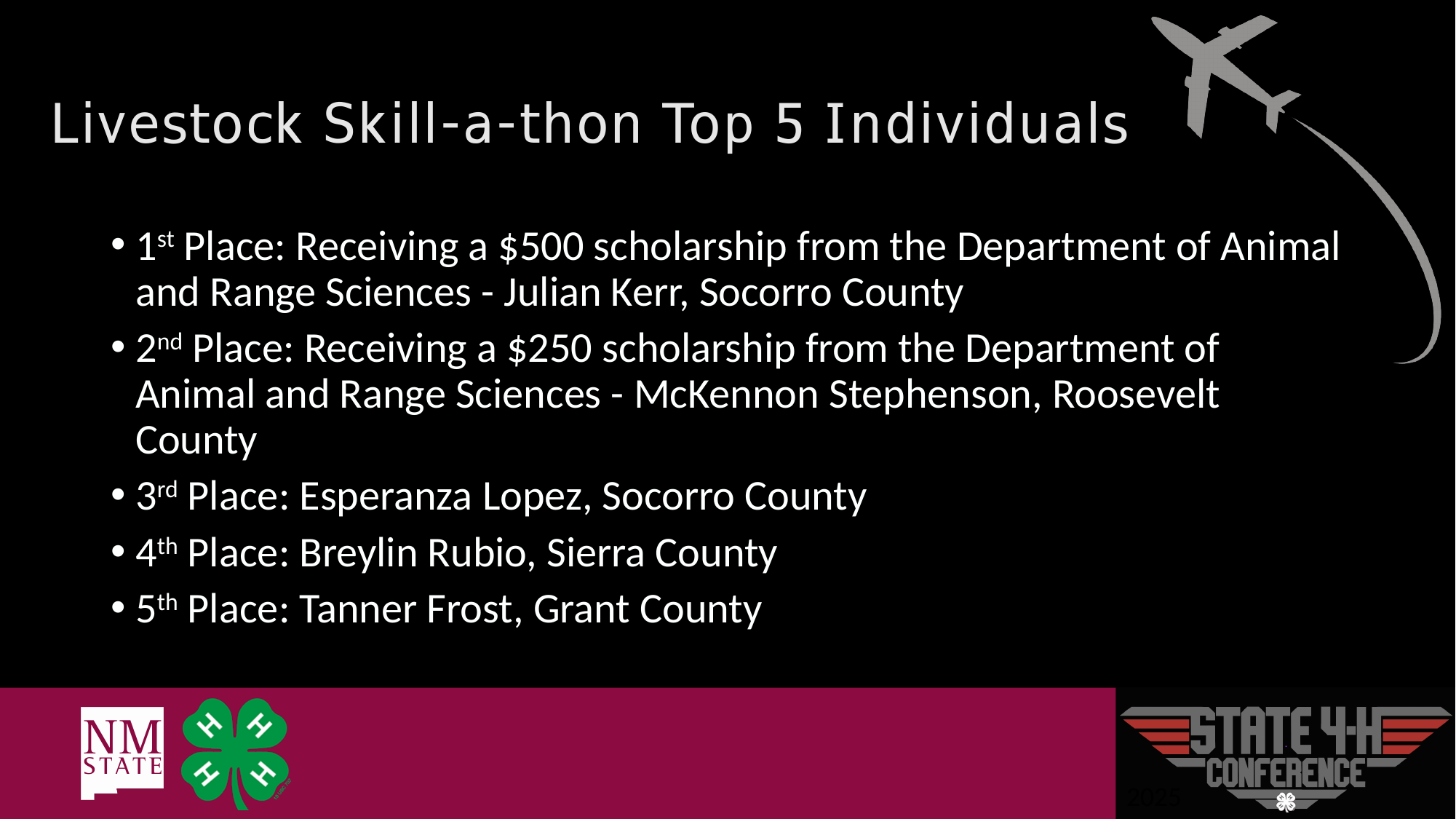

# Livestock Skill-a-thon Top 5 Individuals
1st Place: Receiving a $500 scholarship from the Department of Animal and Range Sciences - Julian Kerr, Socorro County
2nd Place: Receiving a $250 scholarship from the Department of Animal and Range Sciences - McKennon Stephenson, Roosevelt County
3rd Place: Esperanza Lopez, Socorro County
4th Place: Breylin Rubio, Sierra County
5th Place: Tanner Frost, Grant County